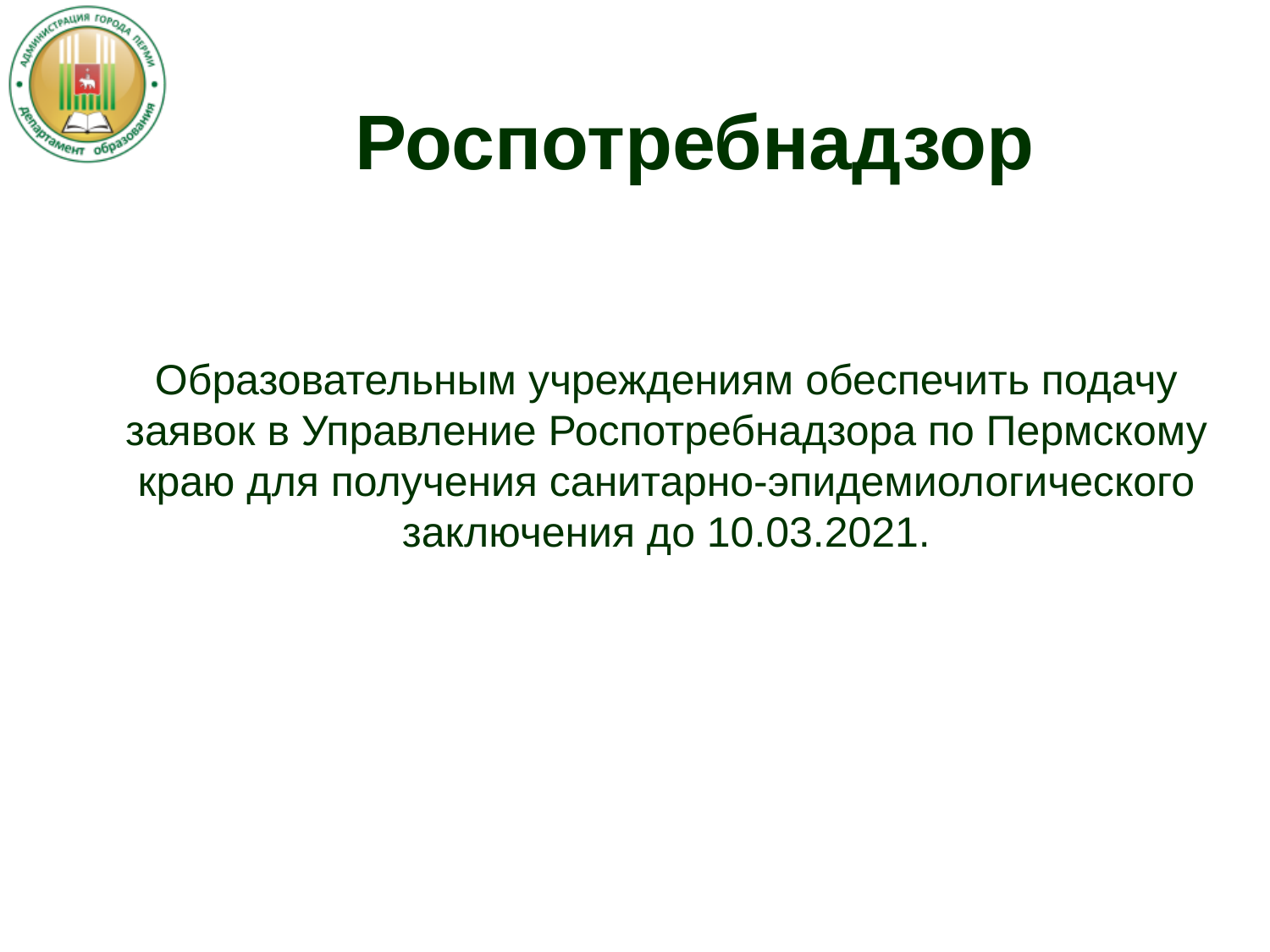

Роспотребнадзор
Образовательным учреждениям обеспечить подачу заявок в Управление Роспотребнадзора по Пермскому краю для получения санитарно-эпидемиологического заключения до 10.03.2021.